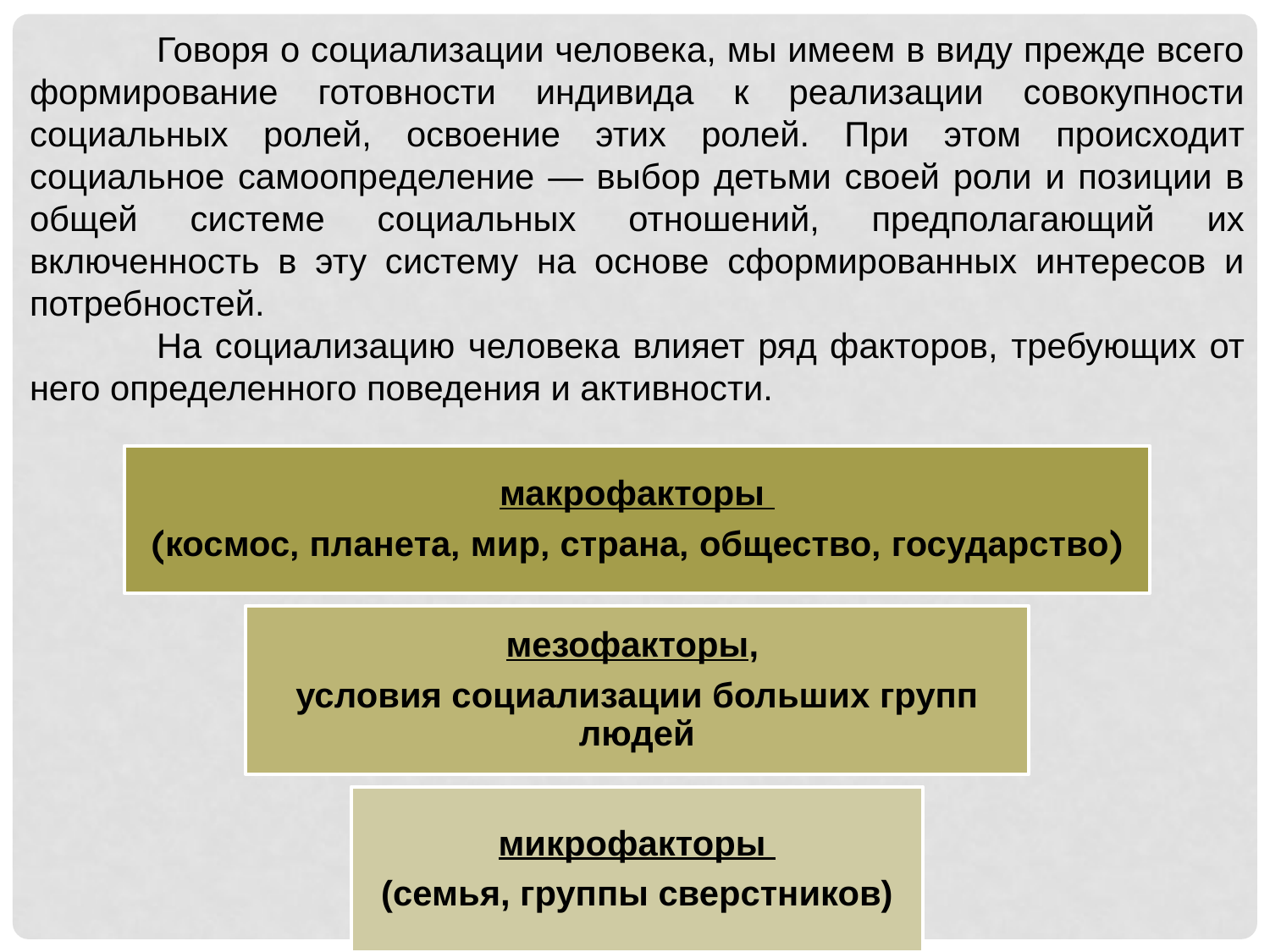

Говоря о социализации человека, мы имеем в виду прежде всего формирование готовности индивида к реализации совокупности социальных ролей, освоение этих ролей. При этом происходит социальное самоопределение — выбор детьми своей роли и позиции в общей системе социальных отношений, предполагающий их включенность в эту систему на основе сформированных интересов и потребностей.
	На социализацию человека влияет ряд факторов, требующих от него определенного поведения и активности.
макрофакторы
(космос, планета, мир, страна, общество, государство)
мезофакторы,
условия социализации больших групп людей
микрофакторы
(семья, группы сверстников)